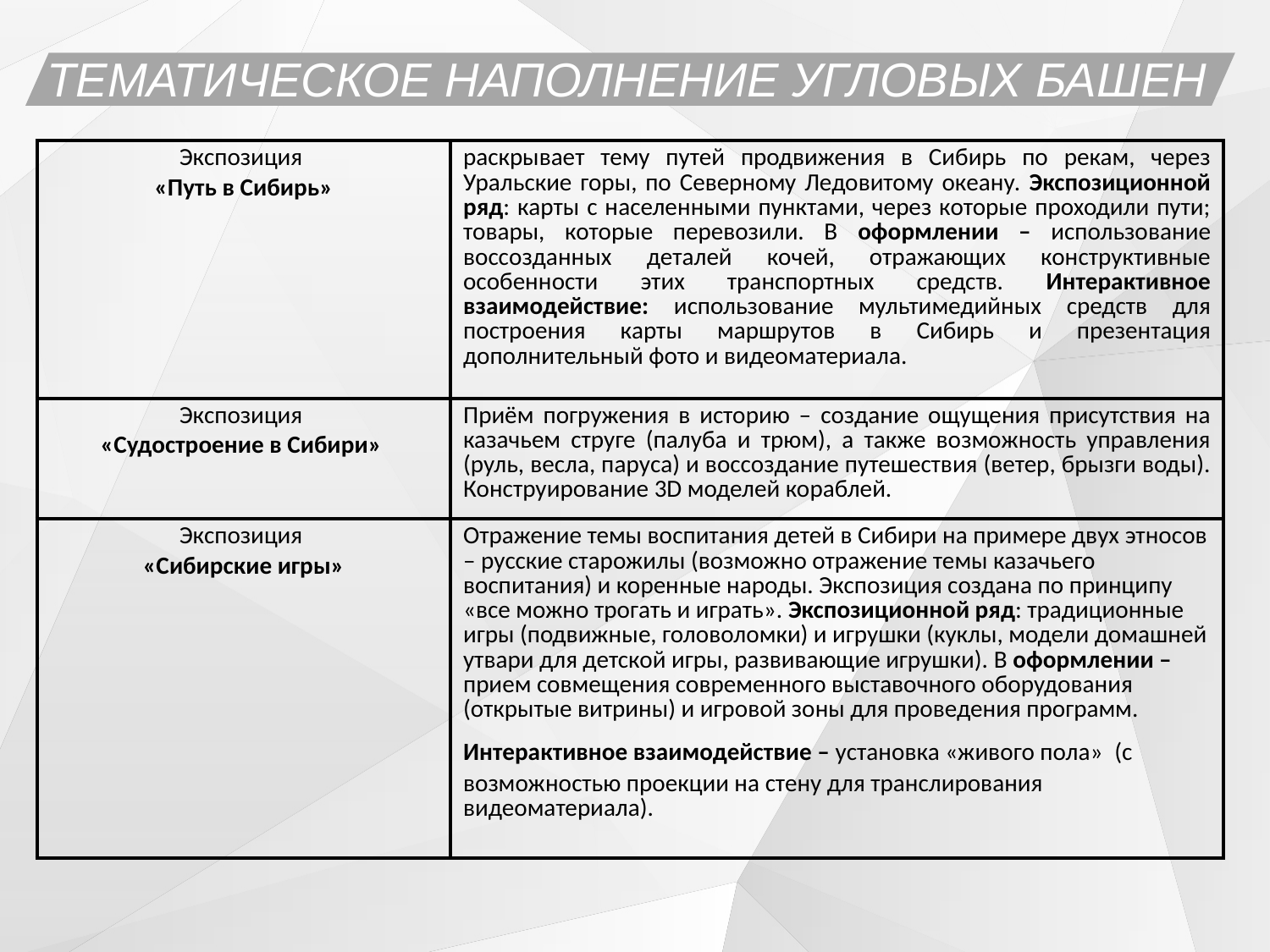

Тематическое наполнение угловых башен

| Экспозиция «Путь в Сибирь» | раскрывает тему путей продвижения в Сибирь по рекам, через Уральские горы, по Северному Ледовитому океану. Экспозиционной ряд: карты с населенными пунктами, через которые проходили пути; товары, которые перевозили. В оформлении – использование воссозданных деталей кочей, отражающих конструктивные особенности этих транспортных средств. Интерактивное взаимодействие: использование мультимедийных средств для построения карты маршрутов в Сибирь и презентация дополнительный фото и видеоматериала. |
| --- | --- |
| Экспозиция «Судостроение в Сибири» | Приём погружения в историю – создание ощущения присутствия на казачьем струге (палуба и трюм), а также возможность управления (руль, весла, паруса) и воссоздание путешествия (ветер, брызги воды). Конструирование 3D моделей кораблей. |
| Экспозиция «Сибирские игры» | Отражение темы воспитания детей в Сибири на примере двух этносов – русские старожилы (возможно отражение темы казачьего воспитания) и коренные народы. Экспозиция создана по принципу «все можно трогать и играть». Экспозиционной ряд: традиционные игры (подвижные, головоломки) и игрушки (куклы, модели домашней утвари для детской игры, развивающие игрушки). В оформлении – прием совмещения современного выставочного оборудования (открытые витрины) и игровой зоны для проведения программ. Интерактивное взаимодействие – установка «живого пола» (с возможностью проекции на стену для транслирования видеоматериала). |